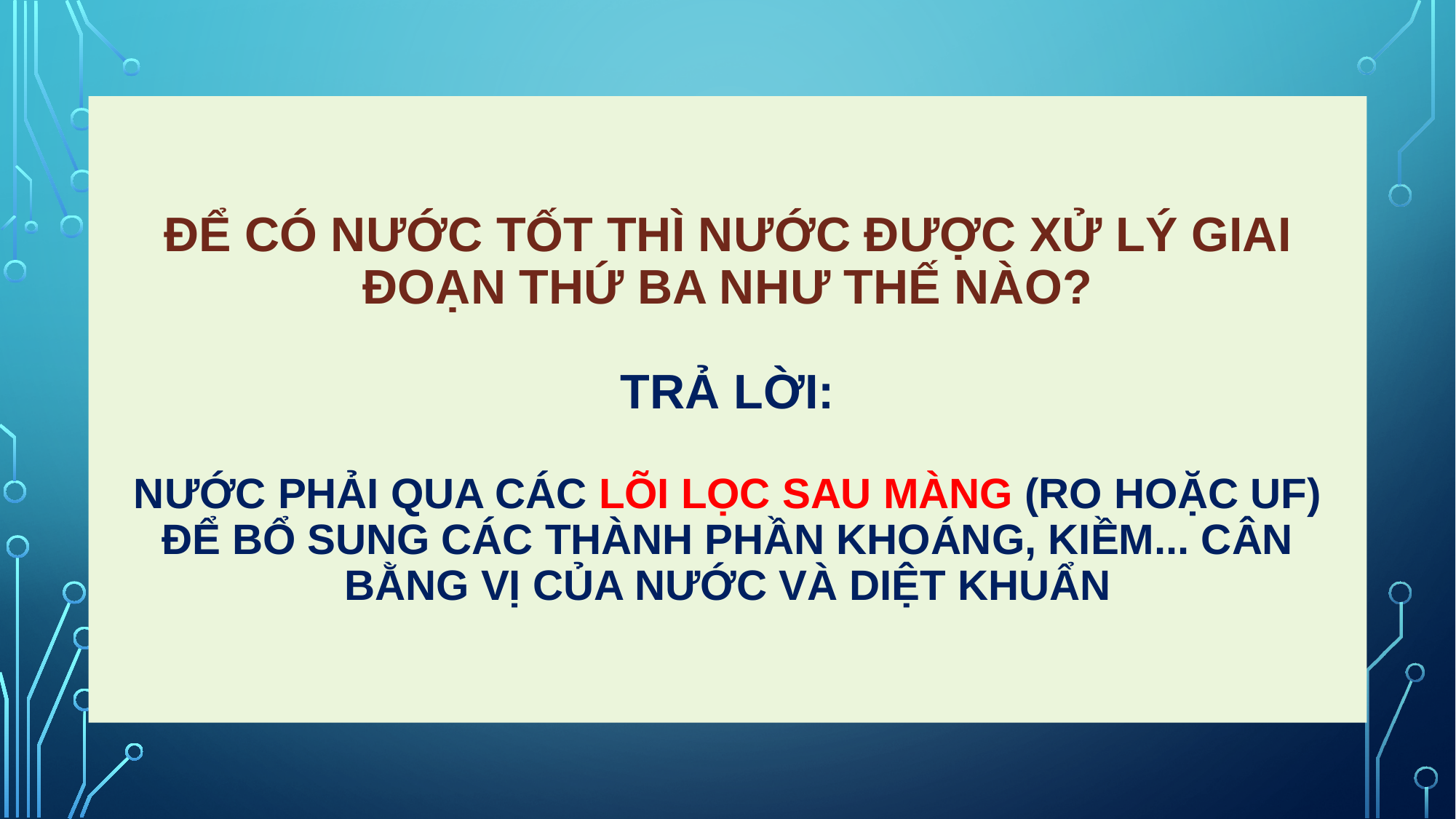

# ĐỂ CÓ NƯỚC TỐT THÌ NƯỚC ĐƯỢC XỬ LÝ GIAI ĐOẠN THỨ BA NHƯ THẾ NÀO? TRẢ LỜI: NƯỚC PHẢI QUA CÁC LÕI LỌC SAU MÀNG (RO HOẶC UF) ĐỂ BỔ SUNG CÁC THÀNH PHẦN KHOÁNG, KIỀM... CÂN BẰNG VỊ CỦA NƯỚC VÀ DIỆT KHUẨN